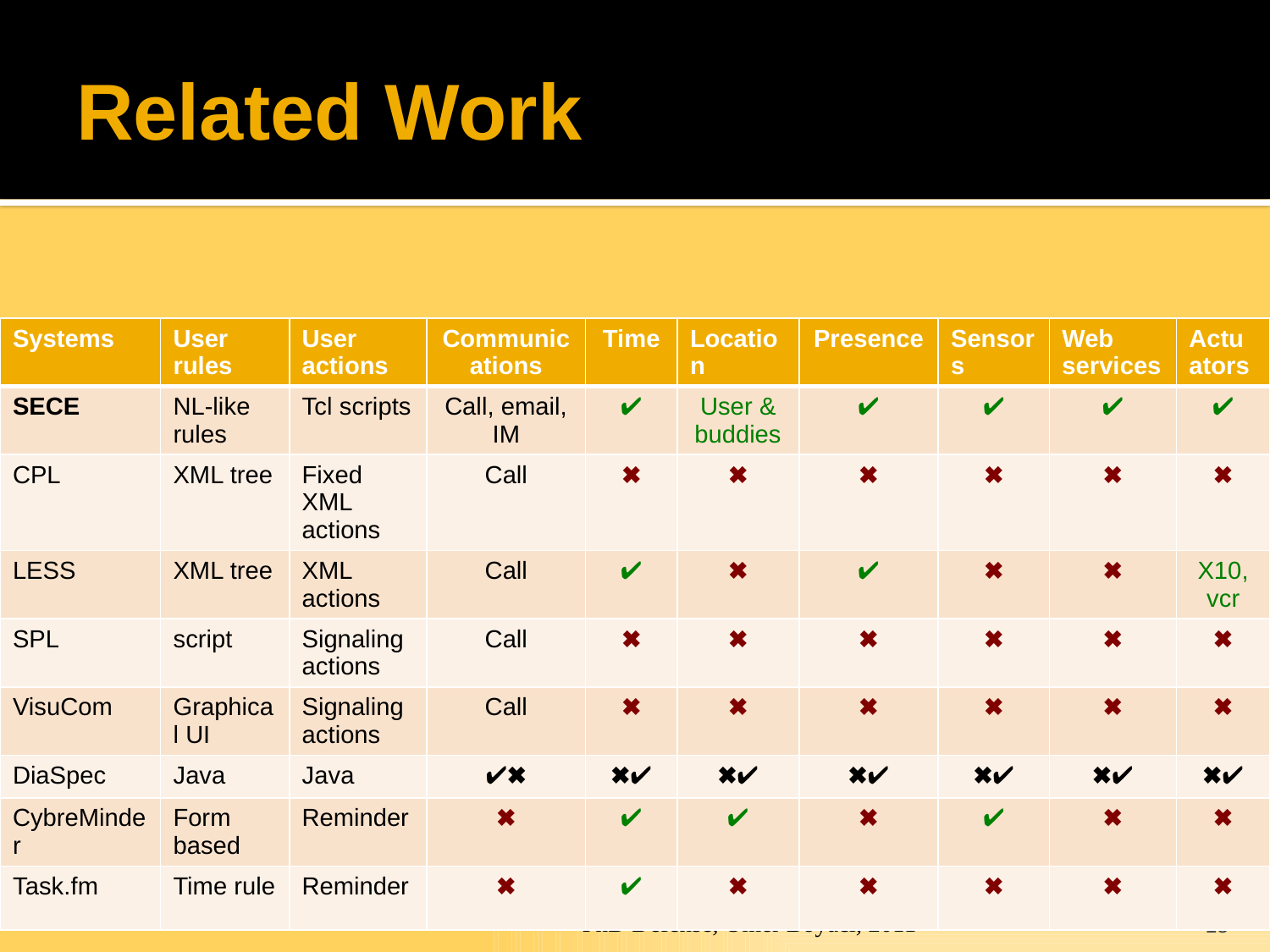

# Related Work
| Systems | User rules | User actions | Communications | Time | Location | Presence | Sensors | Web services | Actuators |
| --- | --- | --- | --- | --- | --- | --- | --- | --- | --- |
| SECE | NL-like rules | Tcl scripts | Call, email, IM | ✔ | User & buddies | ✔ | ✔ | ✔ | ✔ |
| CPL | XML tree | Fixed XML actions | Call | ✖ | ✖ | ✖ | ✖ | ✖ | ✖ |
| LESS | XML tree | XML actions | Call | ✔ | ✖ | ✔ | ✖ | ✖ | X10, vcr |
| SPL | script | Signaling actions | Call | ✖ | ✖ | ✖ | ✖ | ✖ | ✖ |
| VisuCom | Graphical UI | Signaling actions | Call | ✖ | ✖ | ✖ | ✖ | ✖ | ✖ |
| DiaSpec | Java | Java | ✔✖ | ✖✔ | ✖✔ | ✖✔ | ✖✔ | ✖✔ | ✖✔ |
| CybreMinder | Form based | Reminder | ✖ | ✔ | ✔ | ✖ | ✔ | ✖ | ✖ |
| Task.fm | Time rule | Reminder | ✖ | ✔ | ✖ | ✖ | ✖ | ✖ | ✖ |
PhD Defense, Omer Boyaci, 2011
15